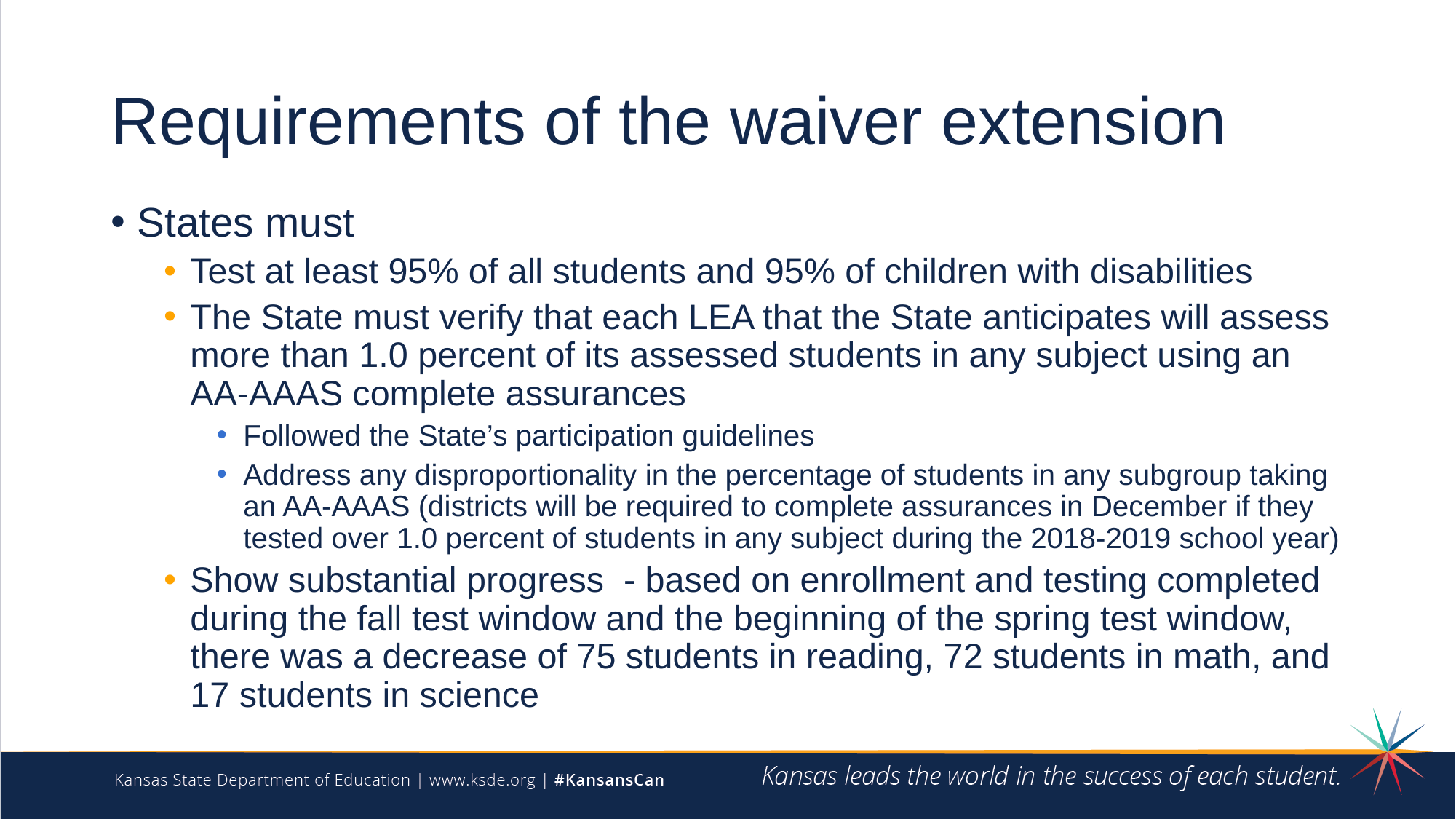

# Requirements of the waiver extension
States must
Test at least 95% of all students and 95% of children with disabilities
The State must verify that each LEA that the State anticipates will assess more than 1.0 percent of its assessed students in any subject using an AA-AAAS complete assurances
Followed the State’s participation guidelines
Address any disproportionality in the percentage of students in any subgroup taking an AA-AAAS (districts will be required to complete assurances in December if they tested over 1.0 percent of students in any subject during the 2018-2019 school year)
Show substantial progress  - based on enrollment and testing completed during the fall test window and the beginning of the spring test window, there was a decrease of 75 students in reading, 72 students in math, and 17 students in science